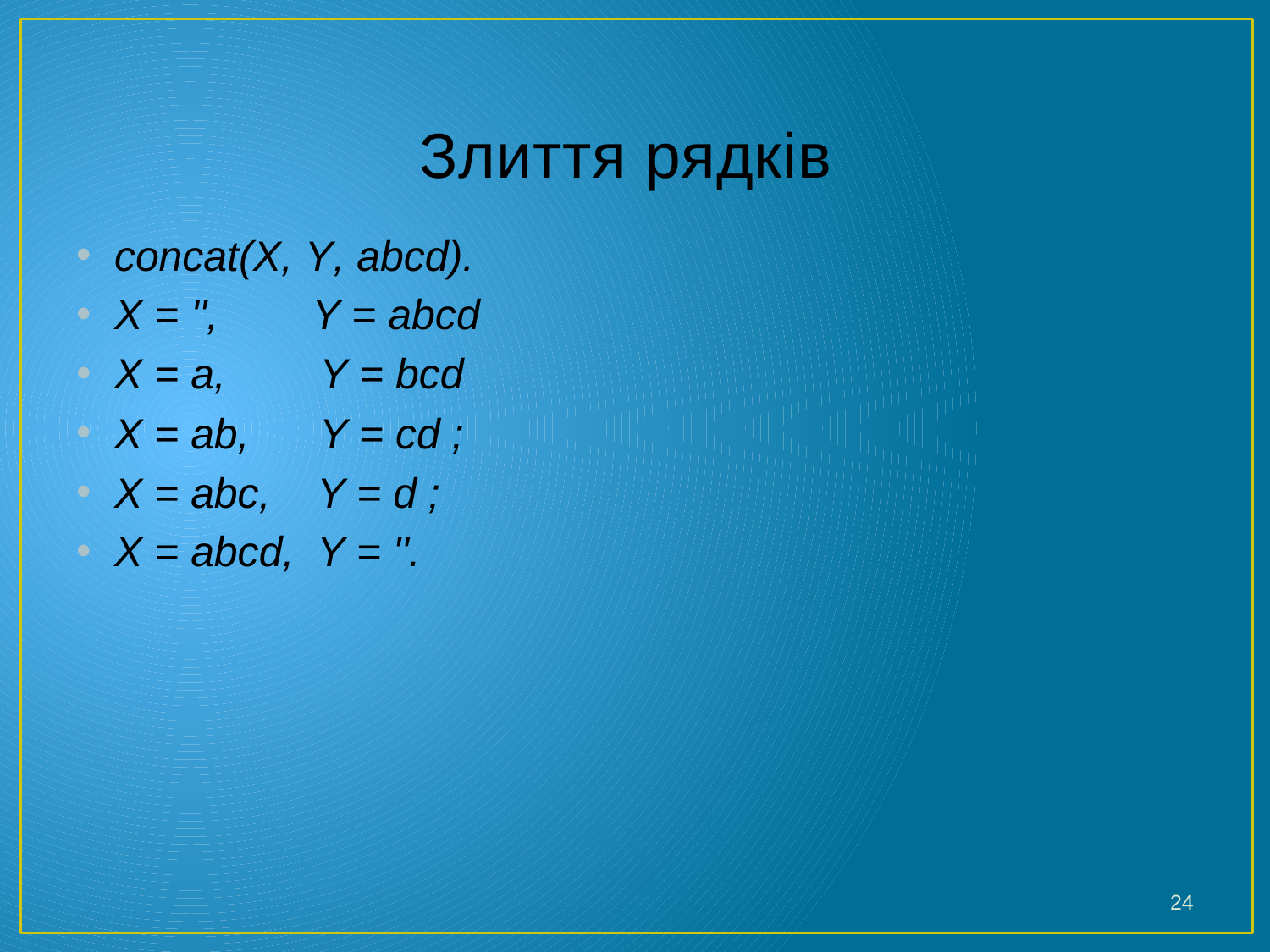

# Злиття рядків
concat(X, Y, abcd).
X = '',        Y = abcd
X = a,        Y = bcd
X = ab,      Y = cd ;
X = abc,    Y = d ;
X = abcd,  Y = ''.

24